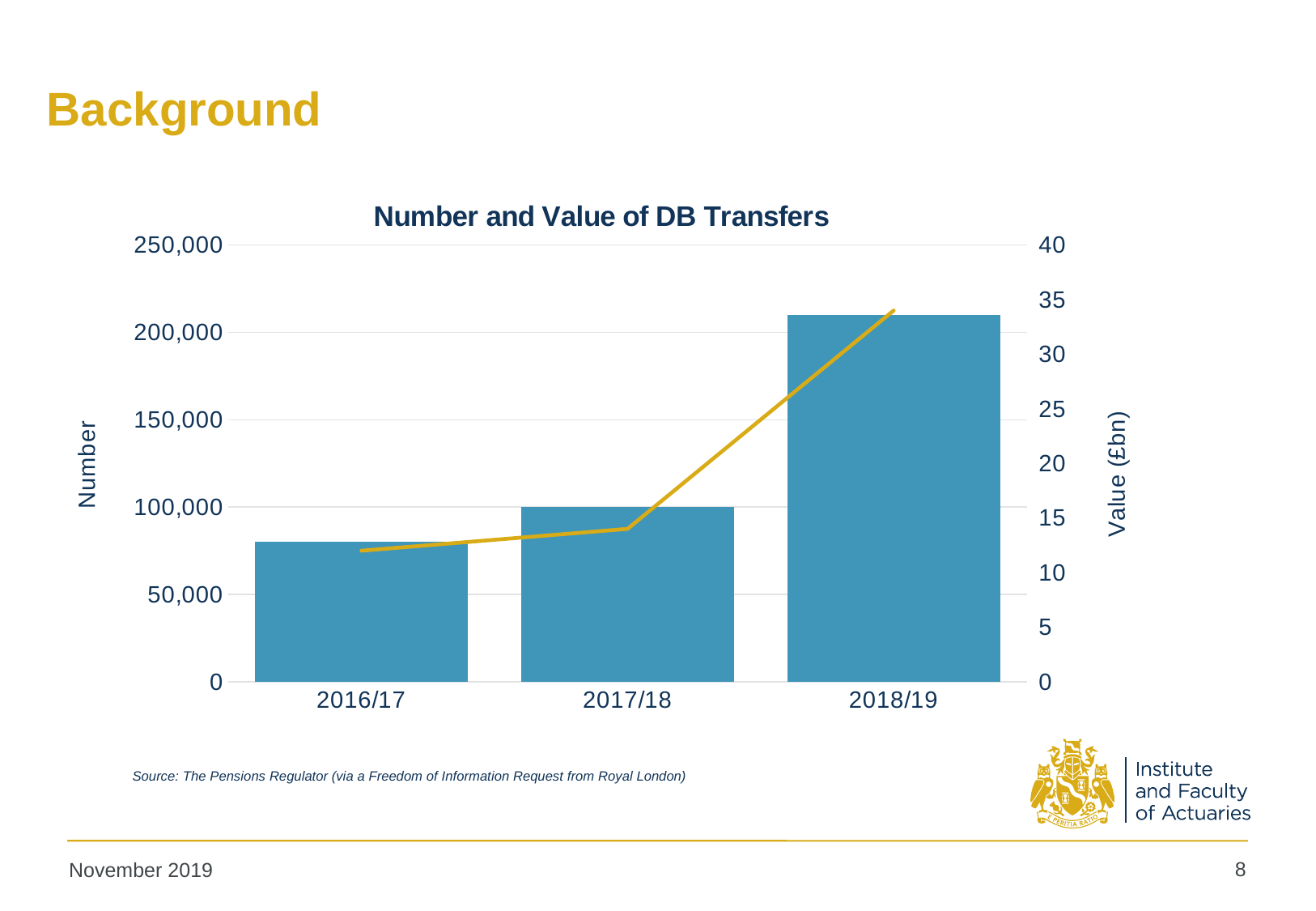

# Background

### Chart: Number and Value of DB Transfers

| Category |  |  |
|---|---|---|
| 2016/17 | 80000.0 | 12.0 |
| 2017/18 | 100000.0 | 14.0 |
| 2018/19 | 210000.0 | 34.0 |
Source: The Pensions Regulator (via a Freedom of Information Request from Royal London)
8
November 2019